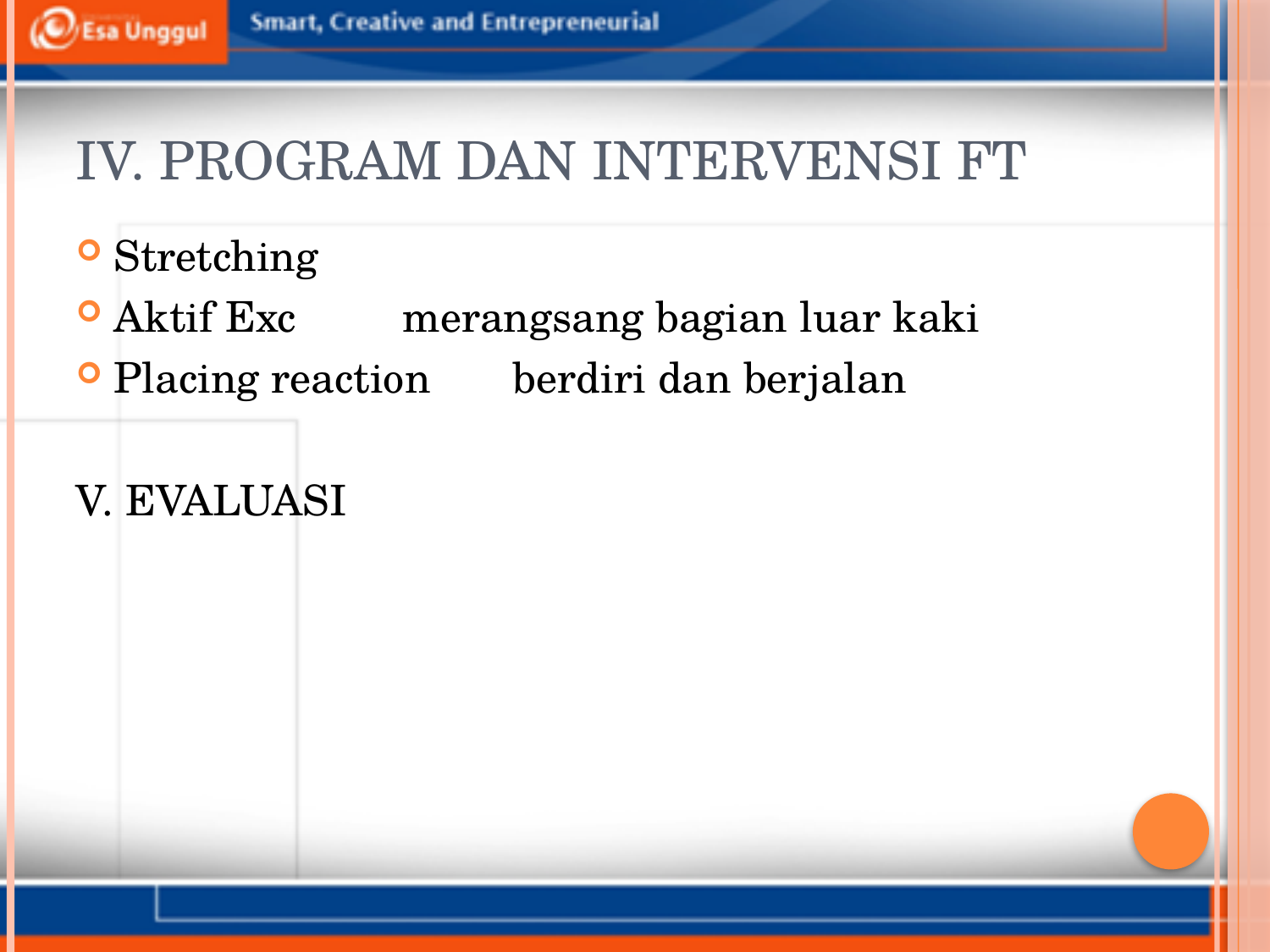

# IV. Program dan intervensi ft
Stretching
Aktif Exc         merangsang bagian luar kaki
Placing reaction       berdiri dan berjalan

V. EVALUASI